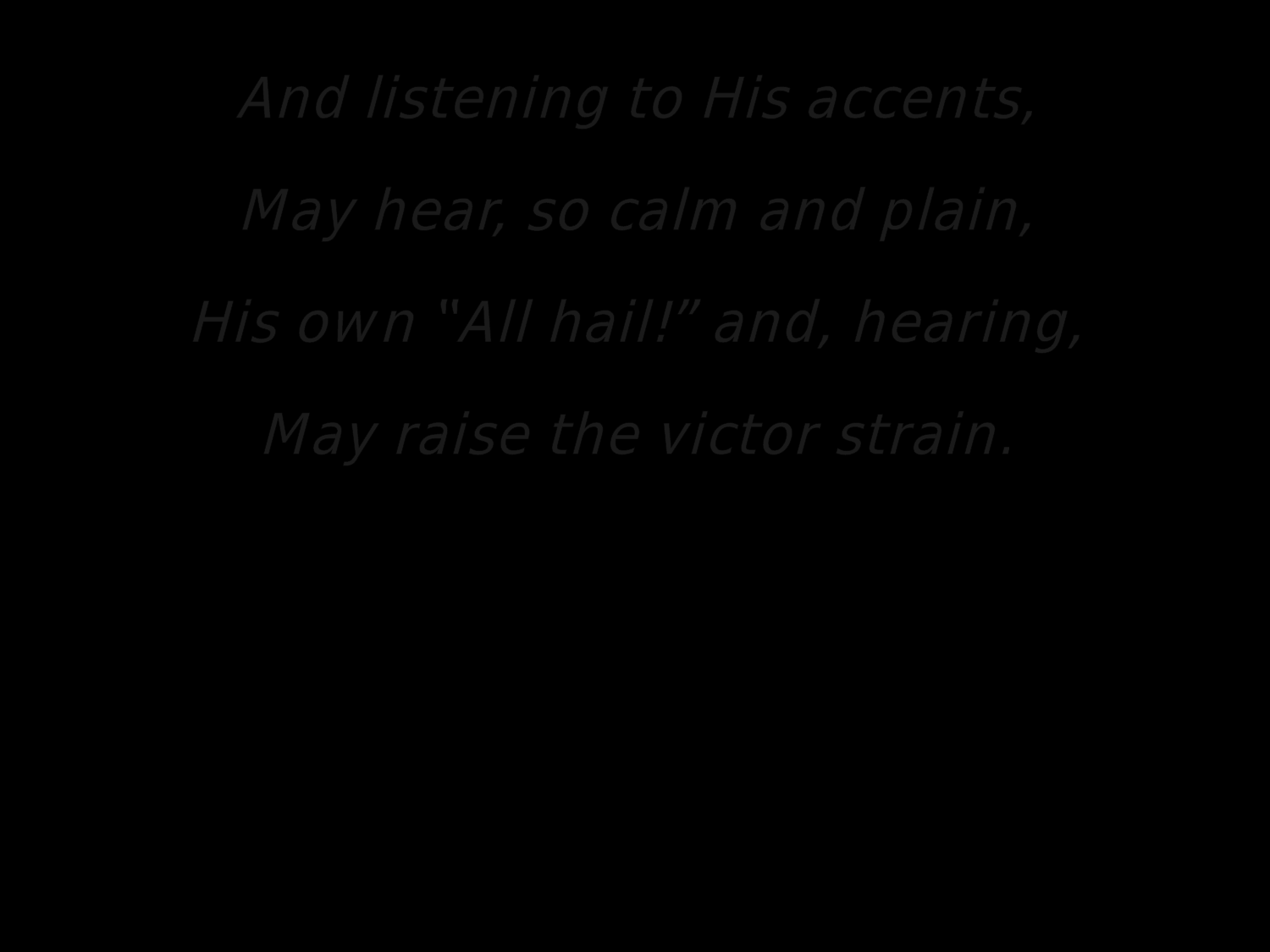

And listening to His accents,
May hear, so calm and plain,
His own “All hail!” and, hearing,
May raise the victor strain.